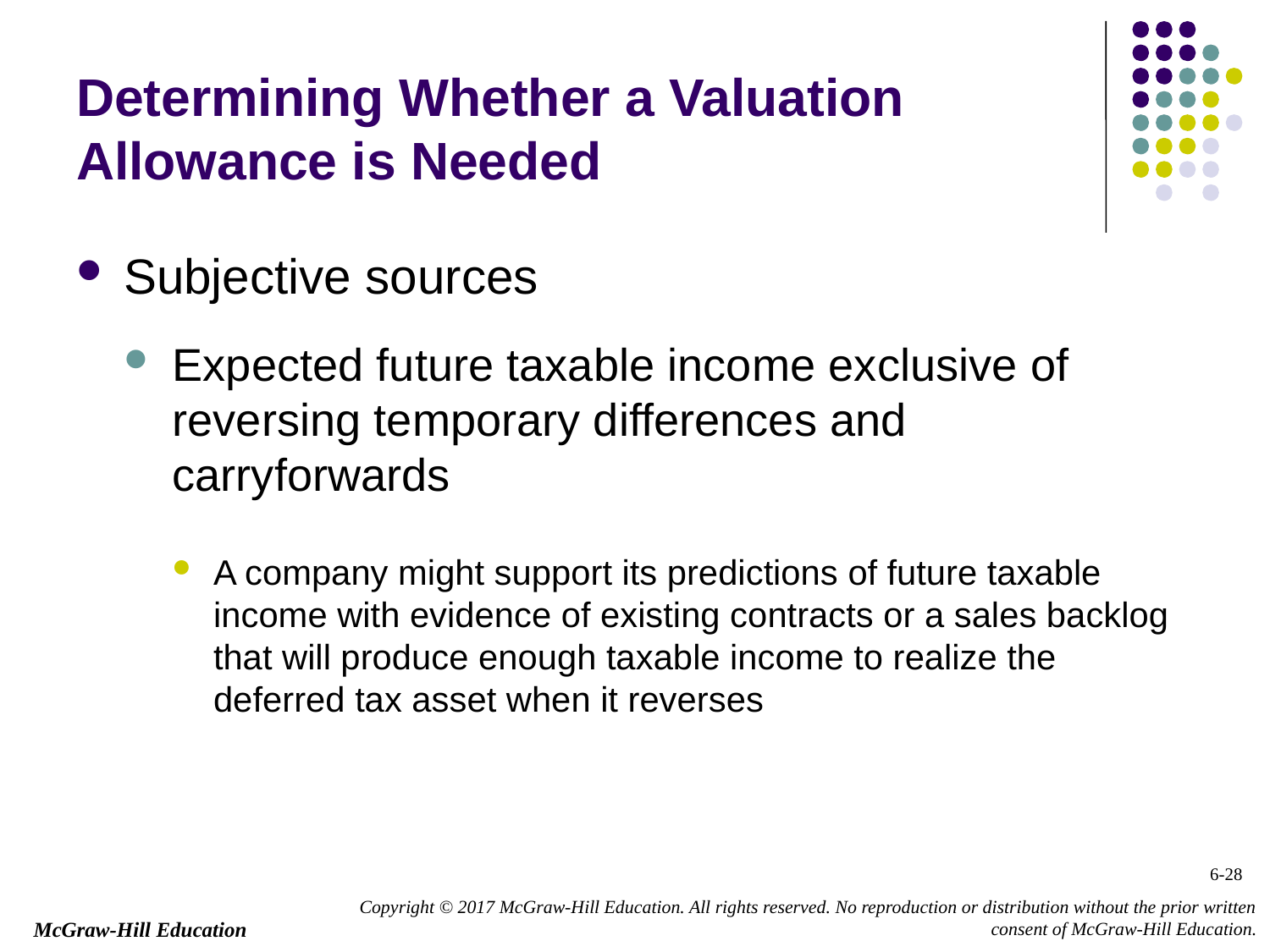

# Determining Whether a Valuation Allowance is Needed
Subjective sources

Expected future taxable income exclusive of reversing temporary differences and carryforwards

A company might support its predictions of future taxable income with evidence of existing contracts or a sales backlog that will produce enough taxable income to realize the deferred tax asset when it reverses